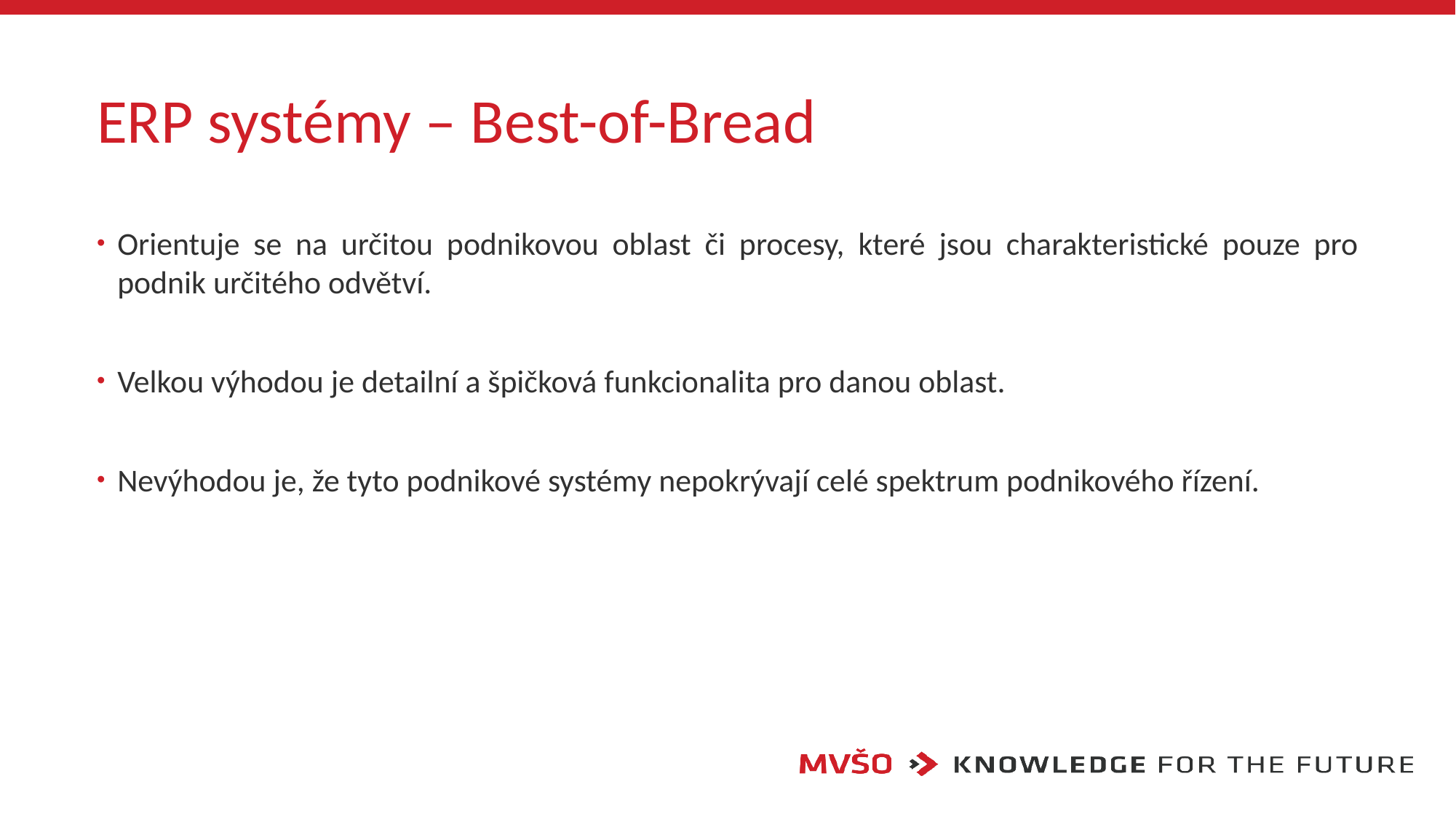

# ERP systémy – Best-of-Bread
Orientuje se na určitou podnikovou oblast či procesy, které jsou charakteristické pouze pro podnik určitého odvětví.

Velkou výhodou je detailní a špičková funkcionalita pro danou oblast.

Nevýhodou je, že tyto podnikové systémy nepokrývají celé spektrum podnikového řízení.